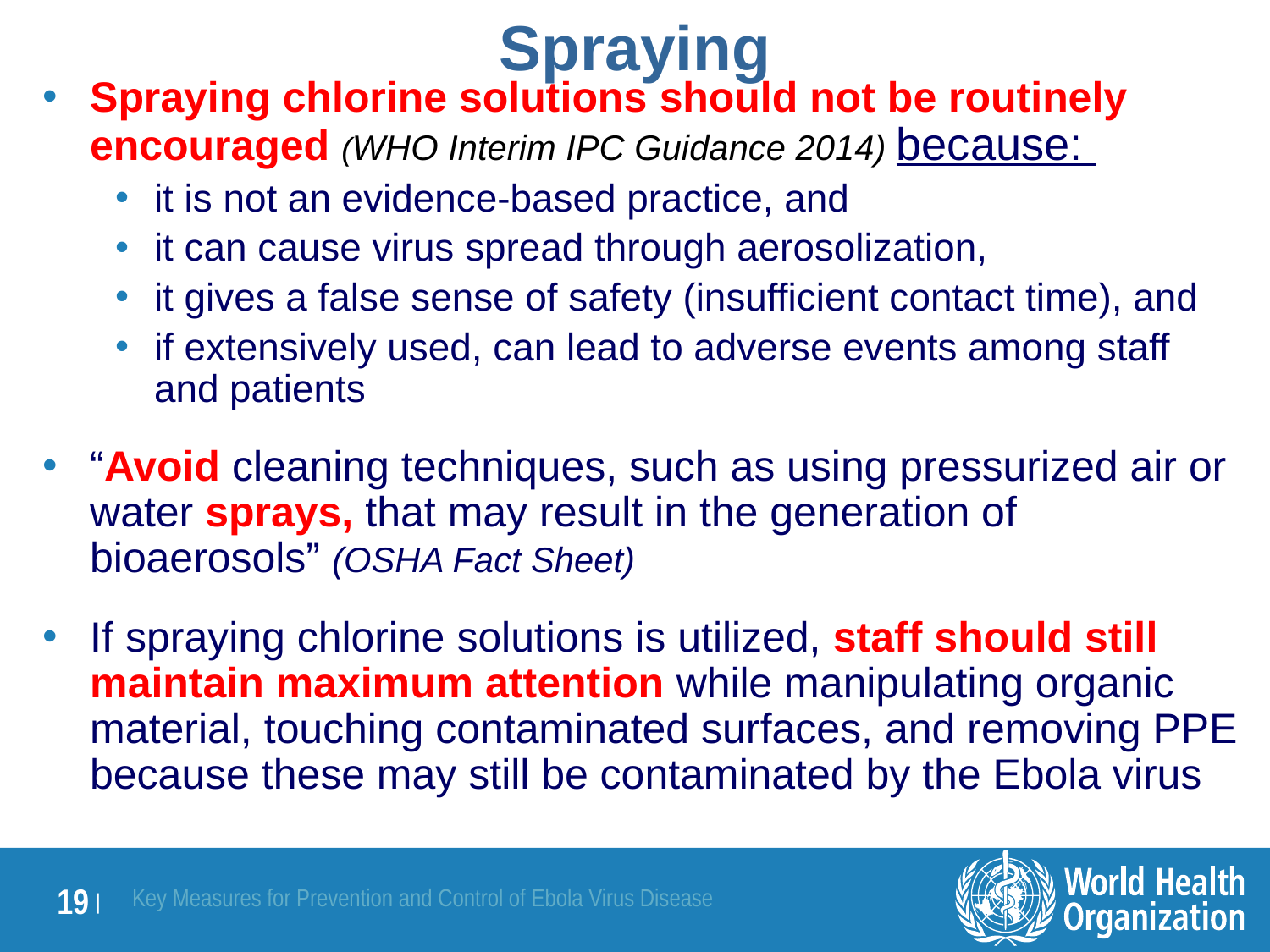

Spraying
Spraying chlorine solutions should not be routinely encouraged (WHO Interim IPC Guidance 2014) because:
it is not an evidence-based practice, and
it can cause virus spread through aerosolization,
it gives a false sense of safety (insufficient contact time), and
if extensively used, can lead to adverse events among staff and patients
“Avoid cleaning techniques, such as using pressurized air or water sprays, that may result in the generation of bioaerosols” (OSHA Fact Sheet)
If spraying chlorine solutions is utilized, staff should still maintain maximum attention while manipulating organic material, touching contaminated surfaces, and removing PPE because these may still be contaminated by the Ebola virus